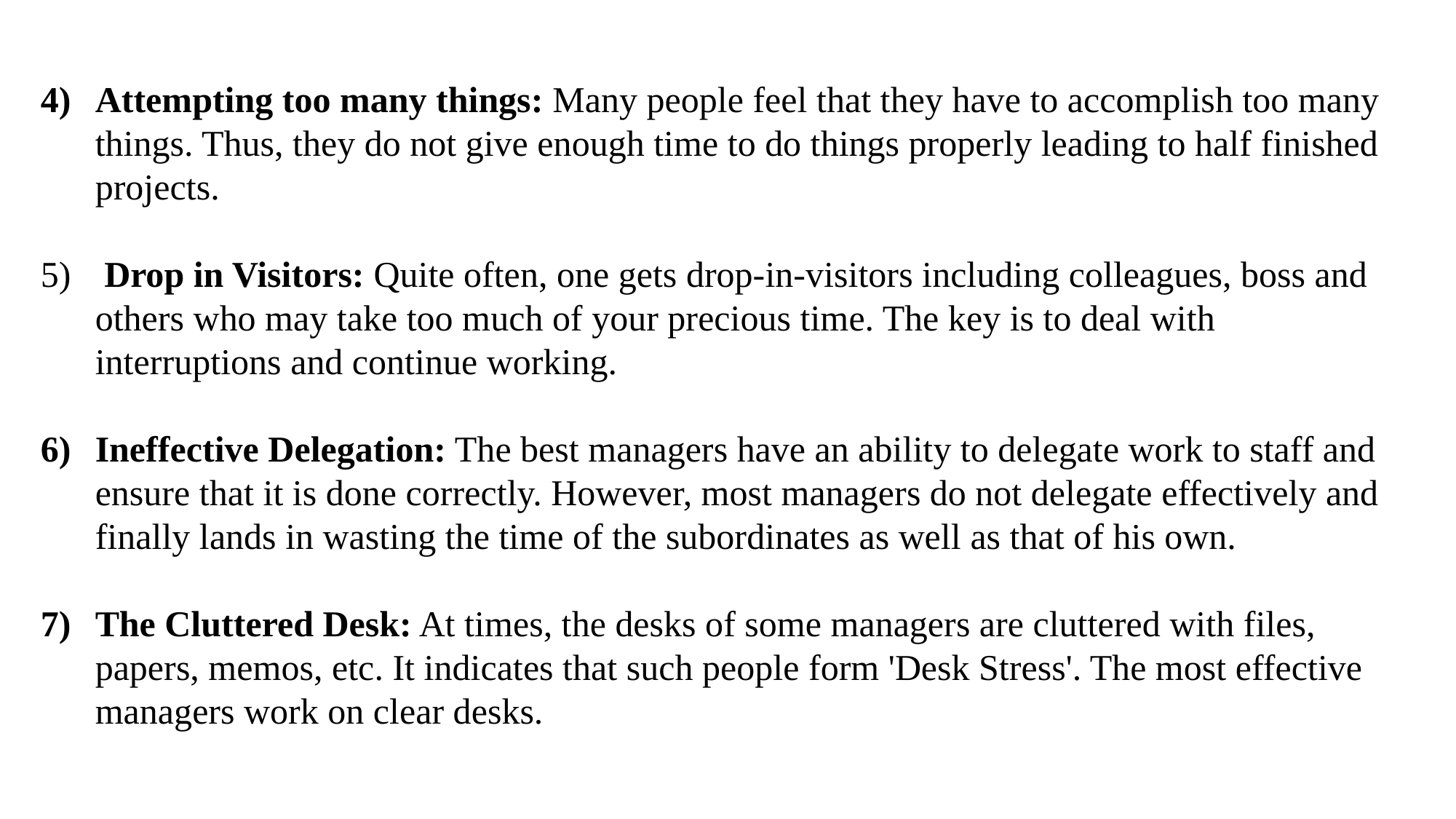

Attempting too many things: Many people feel that they have to accomplish too many things. Thus, they do not give enough time to do things properly leading to half finished projects.

 Drop in Visitors: Quite often, one gets drop-in-visitors including colleagues, boss and others who may take too much of your precious time. The key is to deal with interruptions and continue working.

Ineffective Delegation: The best managers have an ability to delegate work to staff and ensure that it is done correctly. However, most managers do not delegate effectively and finally lands in wasting the time of the subordinates as well as that of his own.

The Cluttered Desk: At times, the desks of some managers are cluttered with files, papers, memos, etc. It indicates that such people form 'Desk Stress'. The most effective managers work on clear desks.